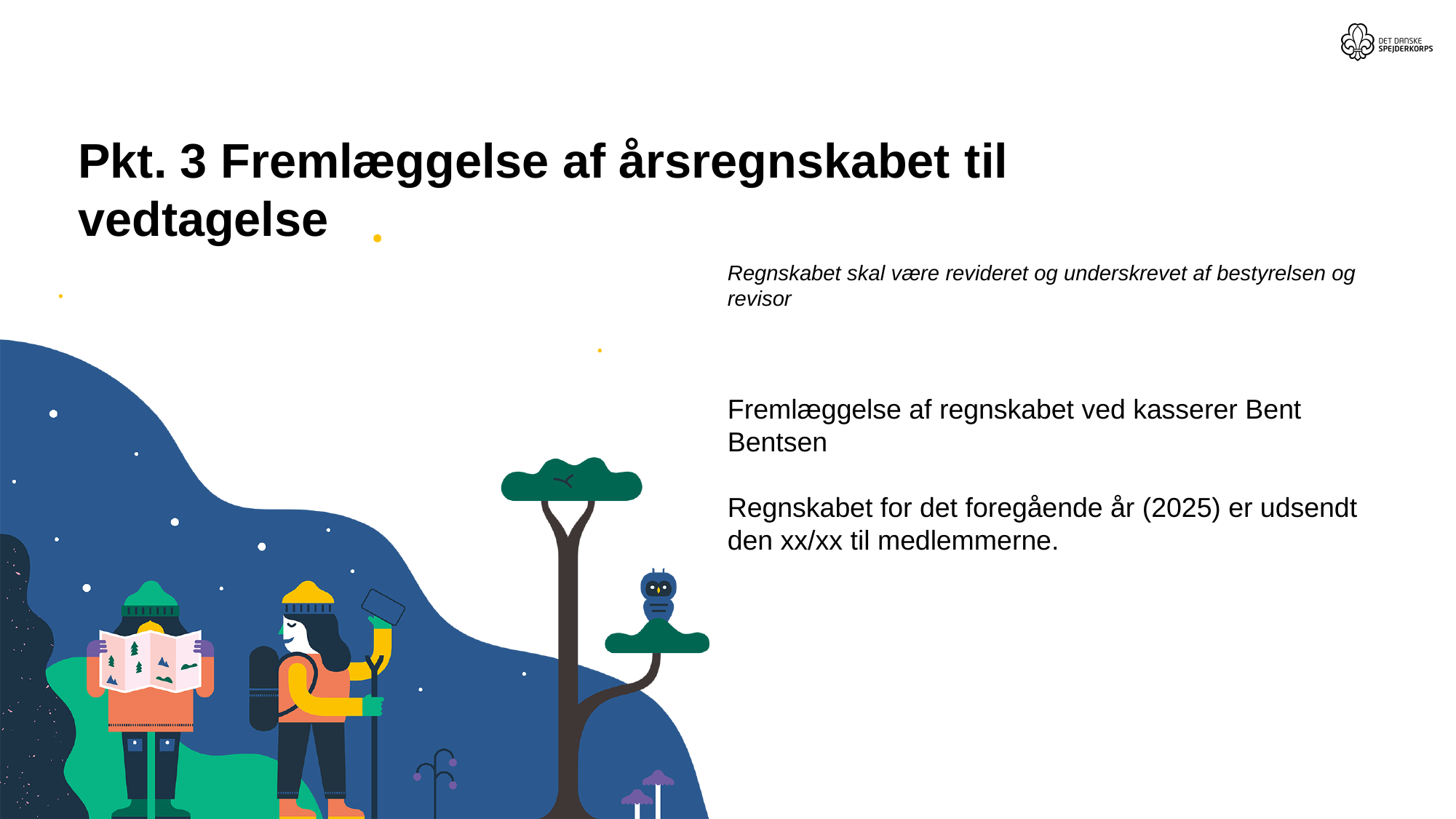

# Pkt. 3 Fremlæggelse af årsregnskabet til vedtagelse
Regnskabet skal være revideret og underskrevet af bestyrelsen og revisor

Fremlæggelse af regnskabet ved kasserer Bent Bentsen
Regnskabet for det foregående år (2025) er udsendt den xx/xx til medlemmerne.